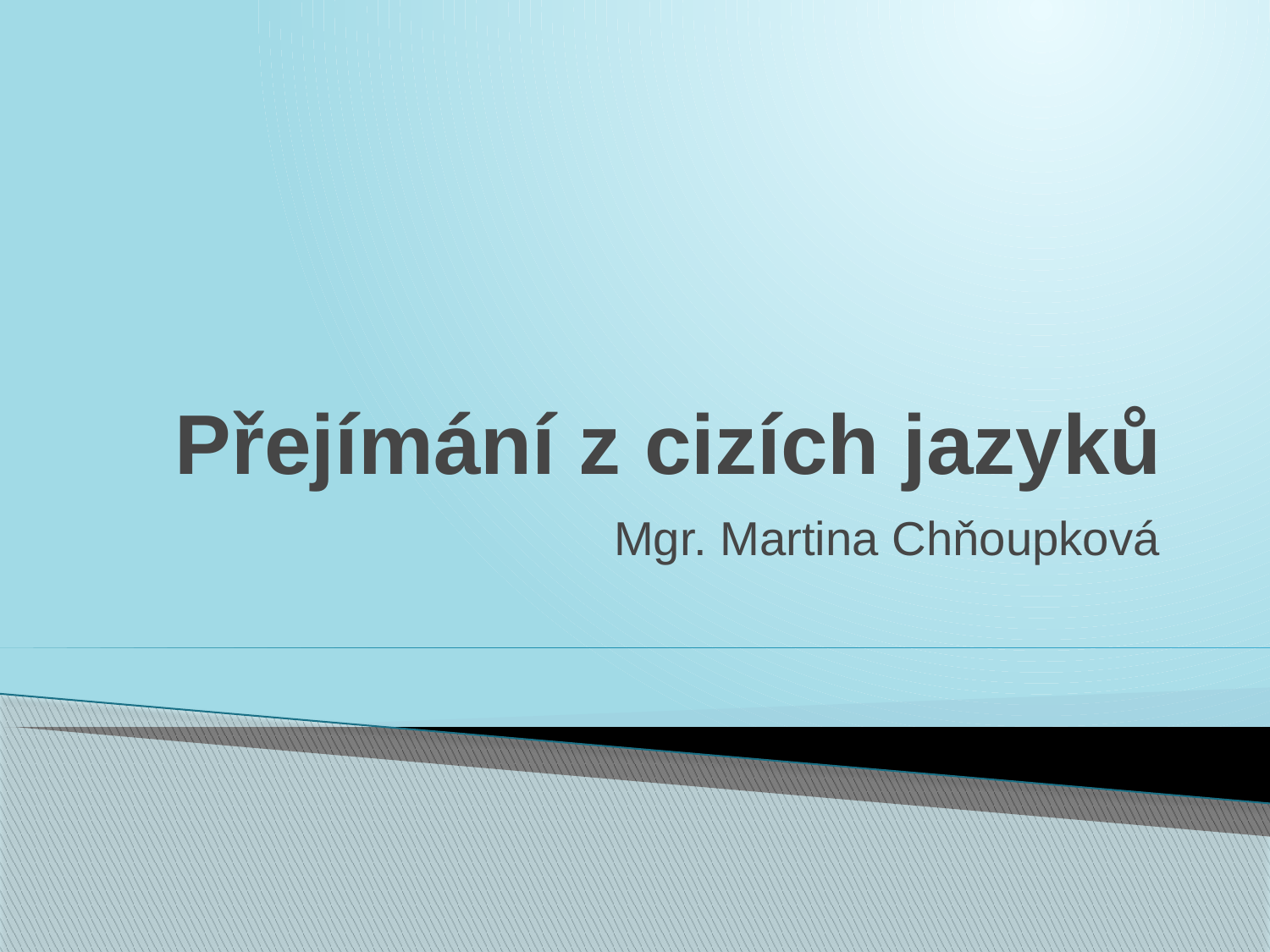

# Přejímání z cizích jazyků
Mgr. Martina Chňoupková